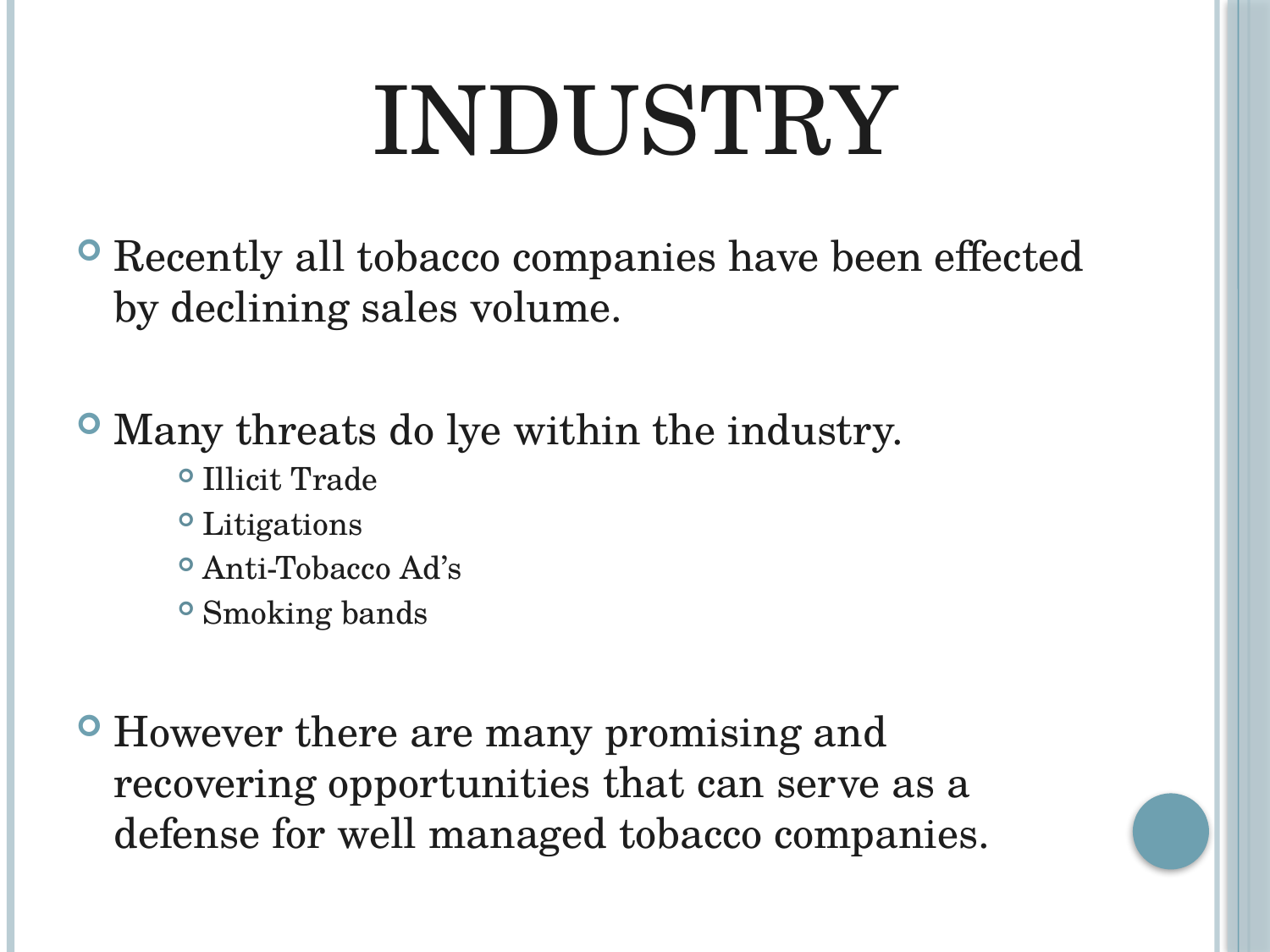

# Industry
Recently all tobacco companies have been effected by declining sales volume.

Many threats do lye within the industry.
Illicit Trade
Litigations
Anti-Tobacco Ad’s
Smoking bands

However there are many promising and recovering opportunities that can serve as a defense for well managed tobacco companies.